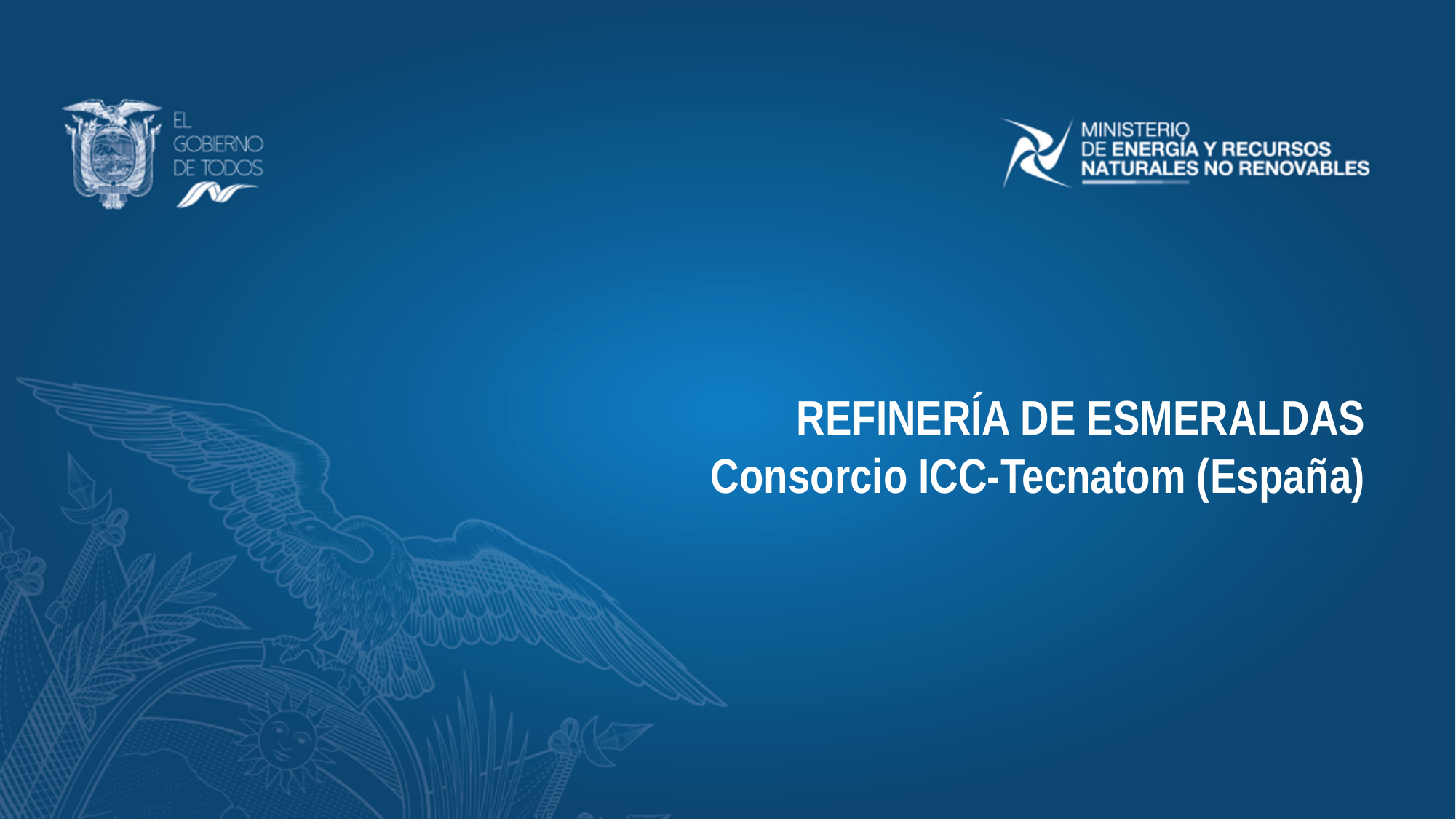

# REFINERÍA DE ESMERALDAS Consorcio ICC-Tecnatom (España)